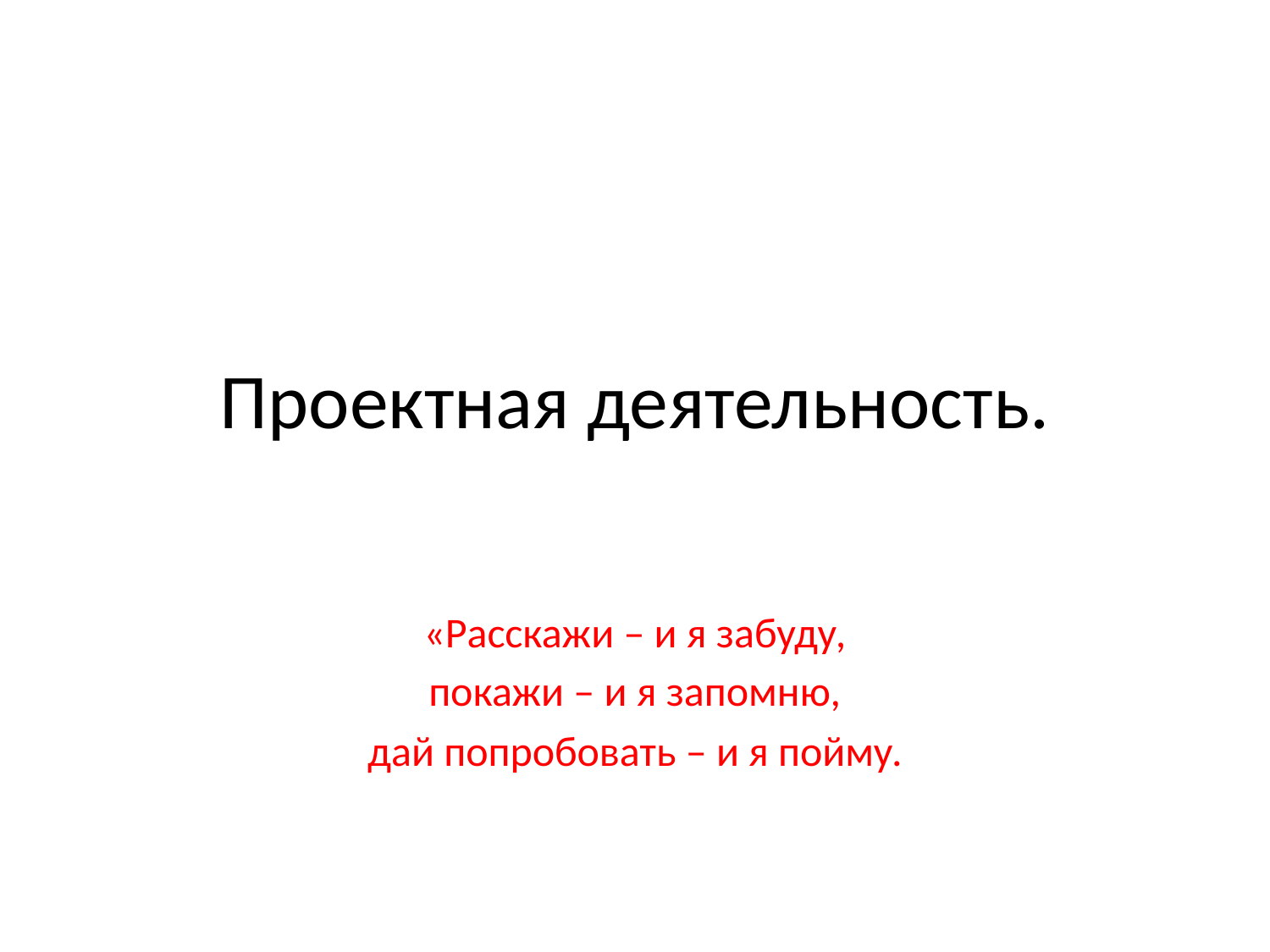

# Проектная деятельность.

«Расскажи – и я забуду,
покажи – и я запомню,
дай попробовать – и я пойму.